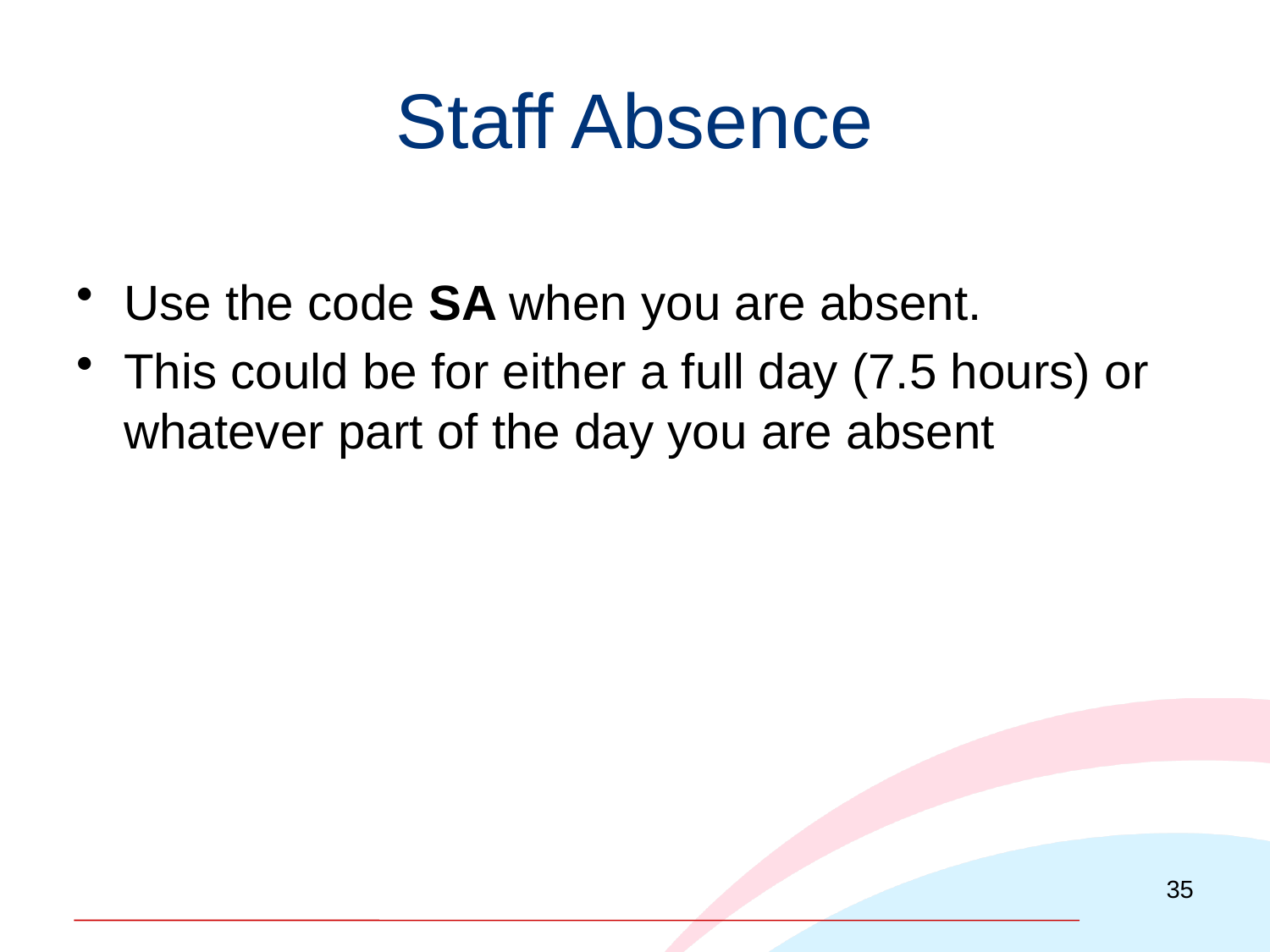

# Staff Absence
Use the code SA when you are absent.
This could be for either a full day (7.5 hours) or whatever part of the day you are absent
35